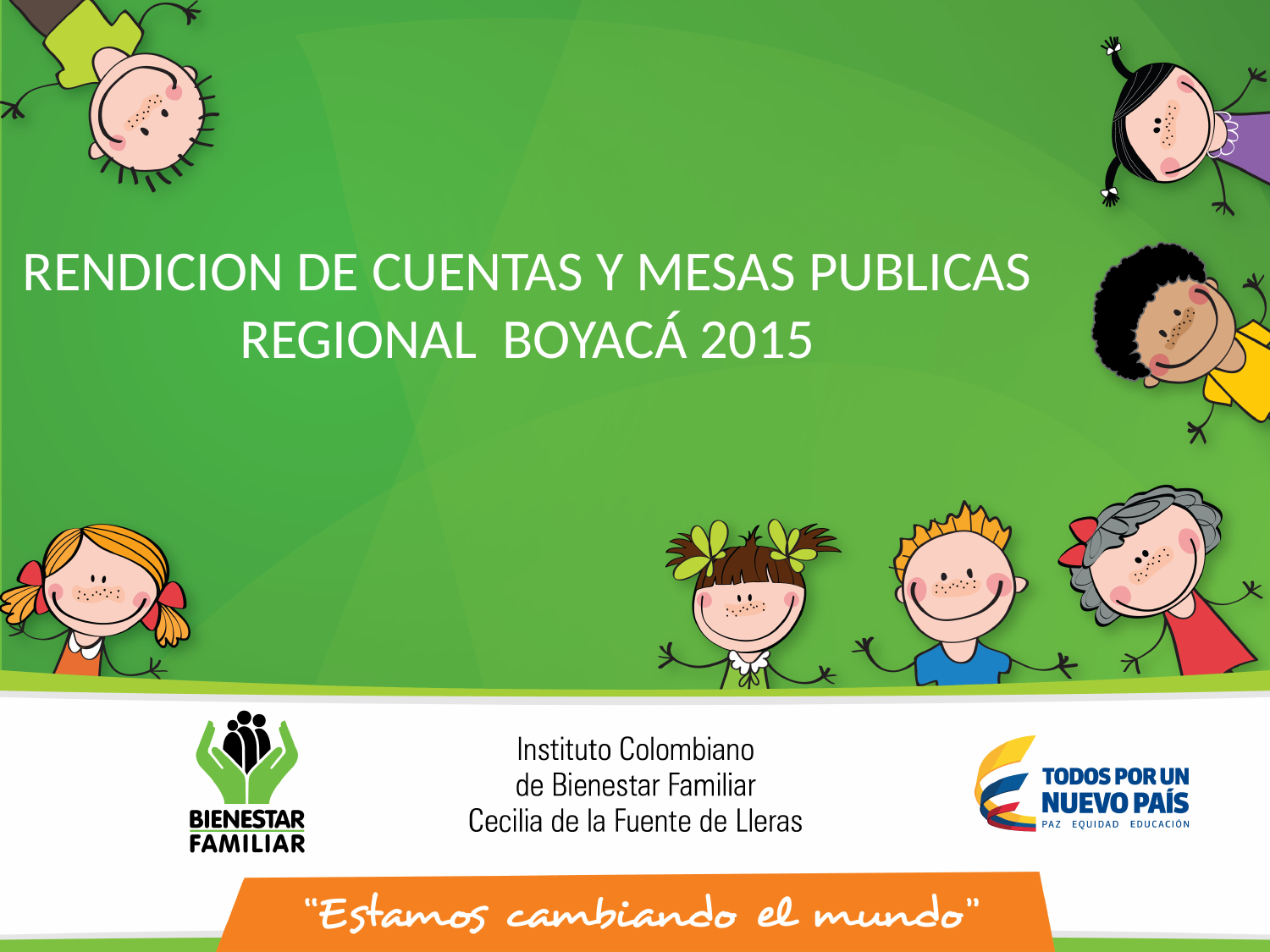

RENDICION DE CUENTAS Y MESAS PUBLICAS
REGIONAL  BOYACÁ 2015